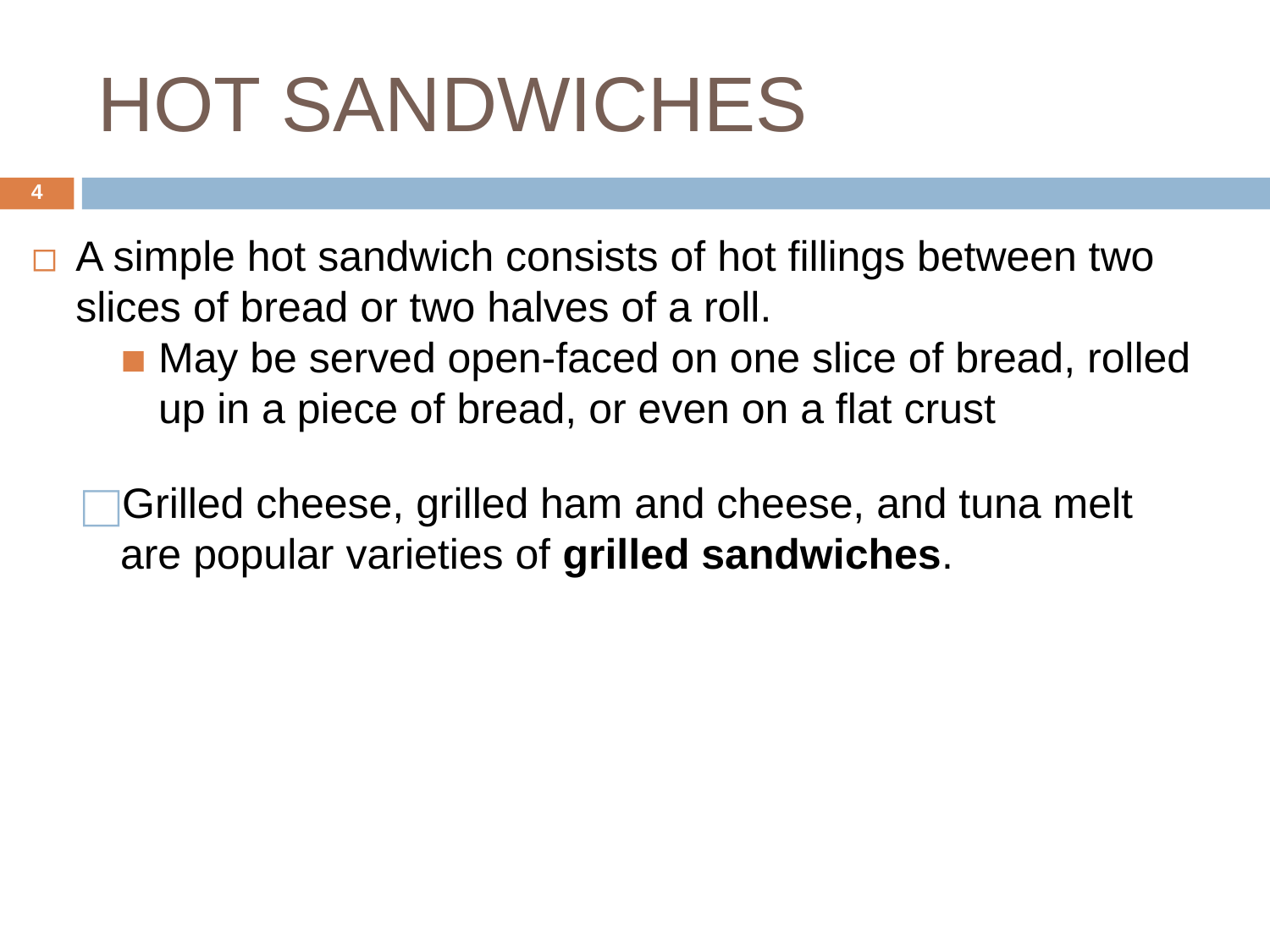

# HOT SANDWICHES
4
A simple hot sandwich consists of hot fillings between two slices of bread or two halves of a roll.
May be served open-faced on one slice of bread, rolled up in a piece of bread, or even on a flat crust

Grilled cheese, grilled ham and cheese, and tuna melt are popular varieties of grilled sandwiches.